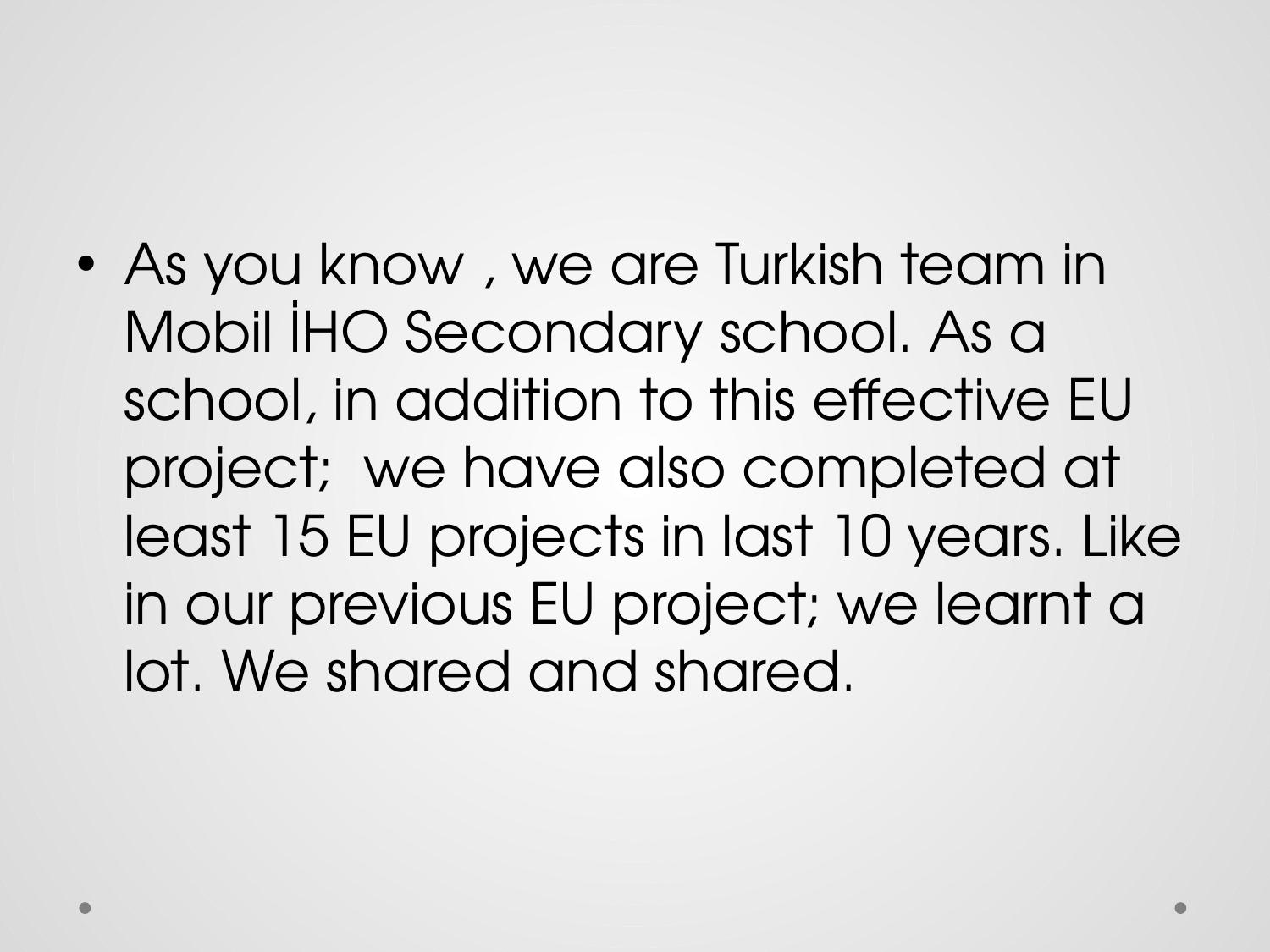

As you know , we are Turkish team in Mobil İHO Secondary school. As a school, in addition to this effective EU project;  we have also completed at least 15 EU projects in last 10 years. Like in our previous EU project; we learnt a lot. We shared and shared.